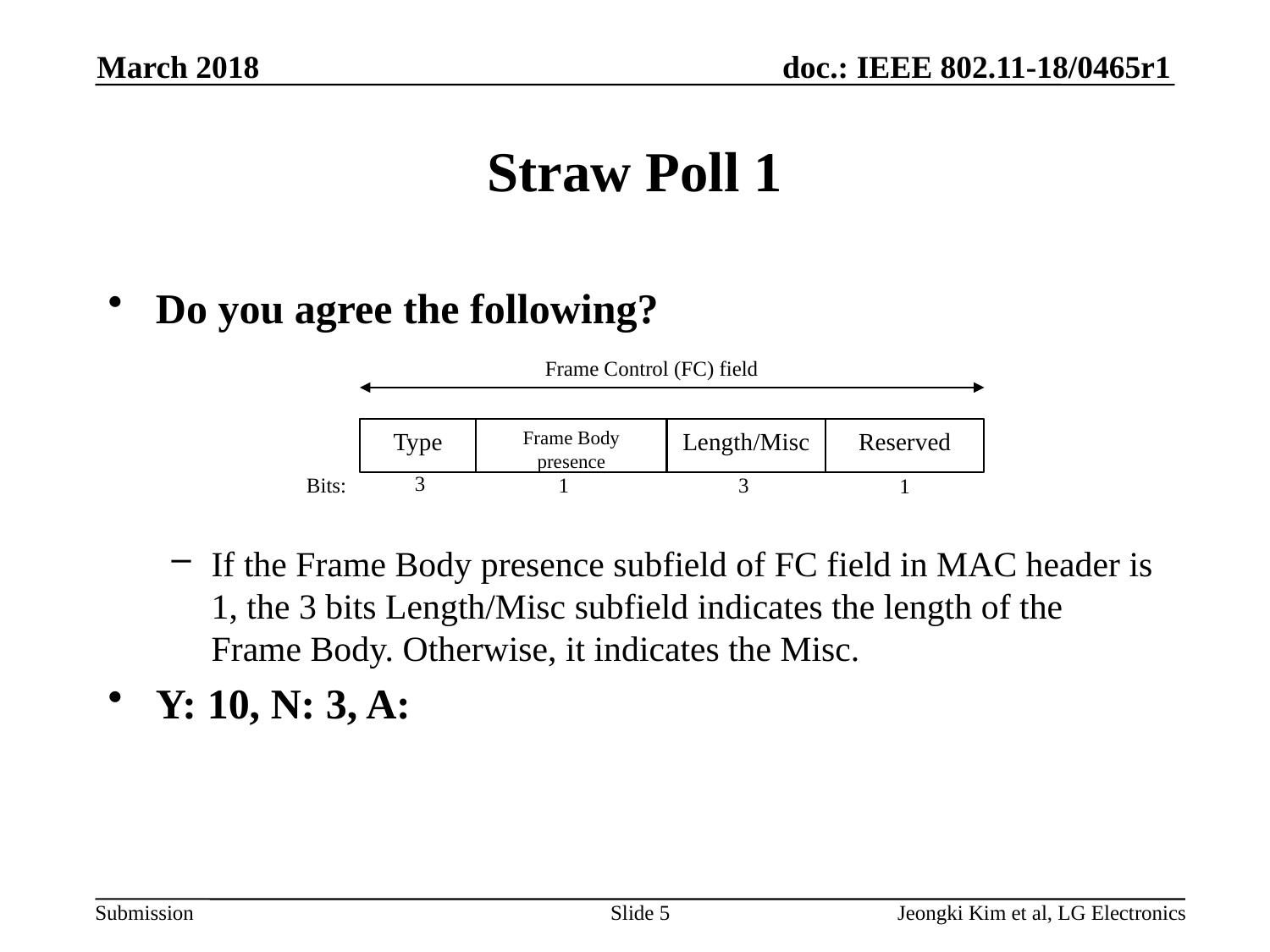

March 2018
# Straw Poll 1
Do you agree the following?

If the Frame Body presence subfield of FC field in MAC header is 1, the 3 bits Length/Misc subfield indicates the length of the Frame Body. Otherwise, it indicates the Misc.
Y: 10, N: 3, A:

Frame Control (FC) field
Frame Body presence
Type
Length/Misc
Reserved
3
Bits:
1
3
1
Slide 5
Jeongki Kim et al, LG Electronics